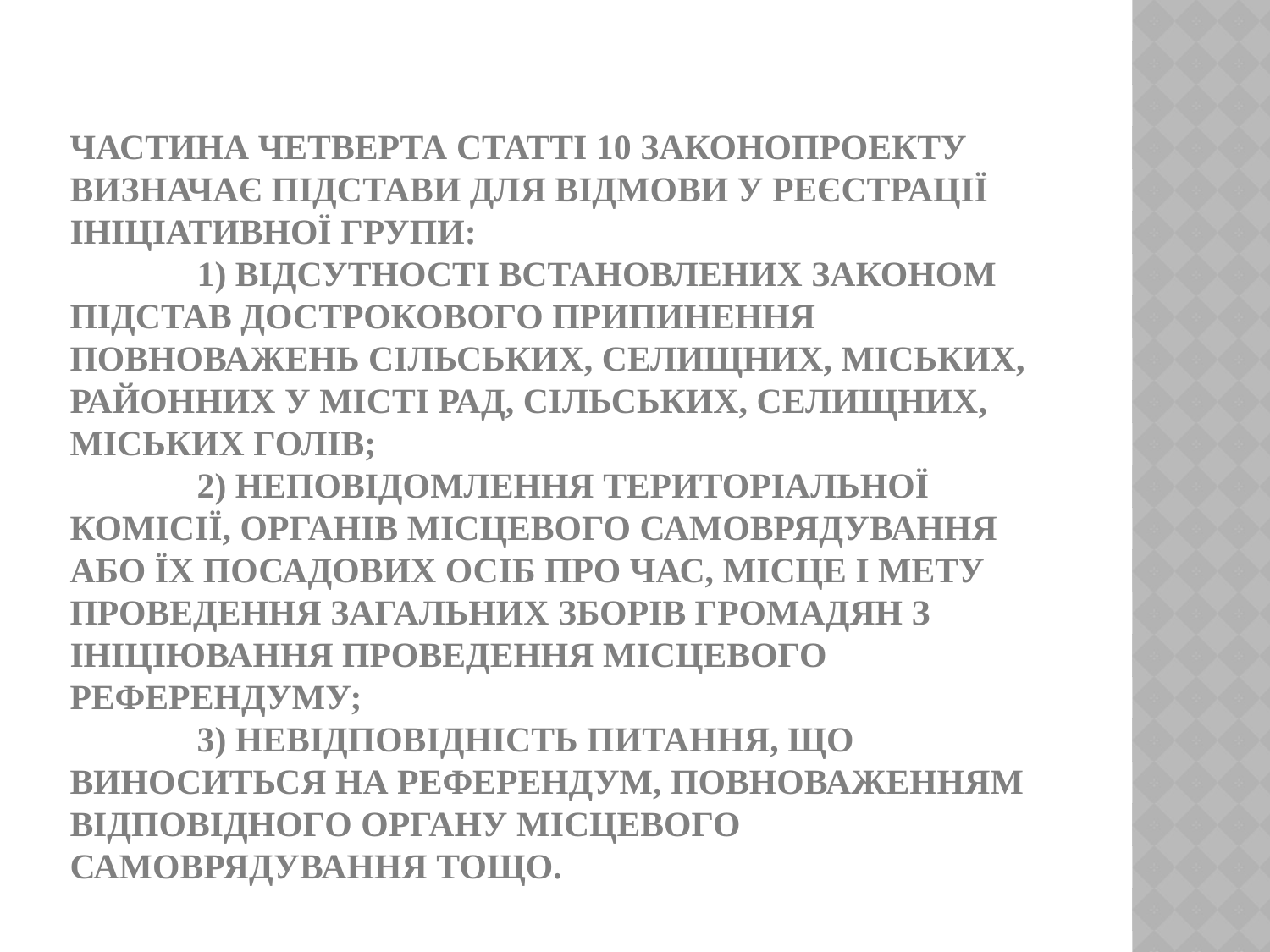

# Частина четверта статті 10 законопроекту визначає підстави для відмови у реєстрації ініціативної групи: 1) відсутності встановлених законом підстав дострокового припинення повноважень сільських, селищних, міських, районних у місті рад, сільських, селищних, міських голів; 2) неповідомлення територіальної комісії, органів місцевого самоврядування або їх посадових осіб про час, місце і мету проведення загальних зборів громадян з ініціювання проведення місцевого референдуму; 3) невідповідність питання, що виноситься на референдум, повноваженням відповідного органу місцевого самоврядування тощо.